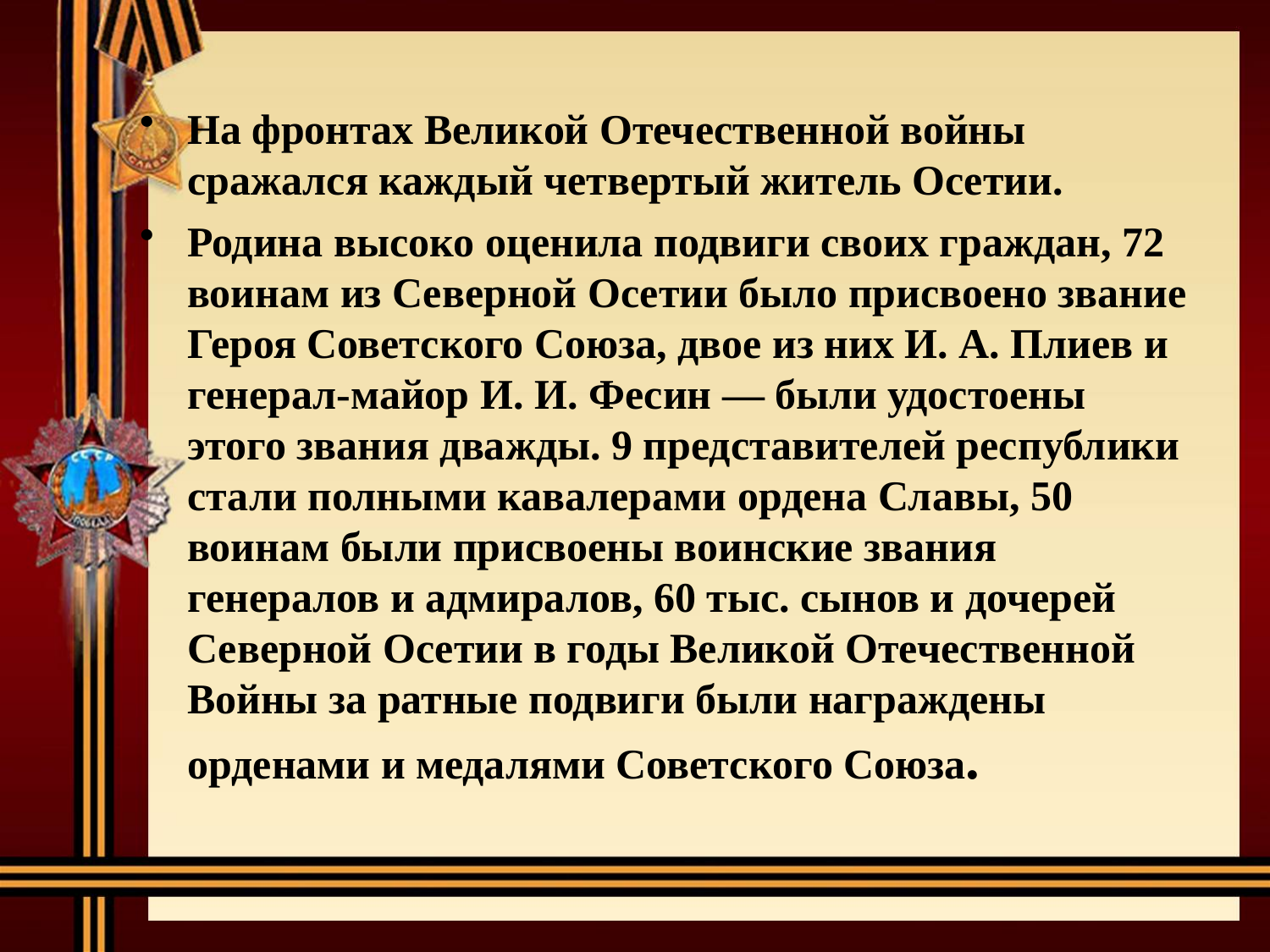

На фронтах Великой Отечественной войны сражался каждый четвертый житель Осетии.
Родина высоко оценила подвиги своих граждан, 72 воинам из Северной Осетии было присвоено звание Героя Советского Союза, двое из них И. А. Плиев и генерал-майор И. И. Фесин — были удостоены этого звания дважды. 9 представителей республики стали полными кавалерами ордена Славы, 50 воинам были присвоены воинские звания генералов и адмиралов, 60 тыс. сынов и дочерей Северной Осетии в годы Великой Отечественной Войны за ратные подвиги были награждены орденами и медалями Советского Союза.